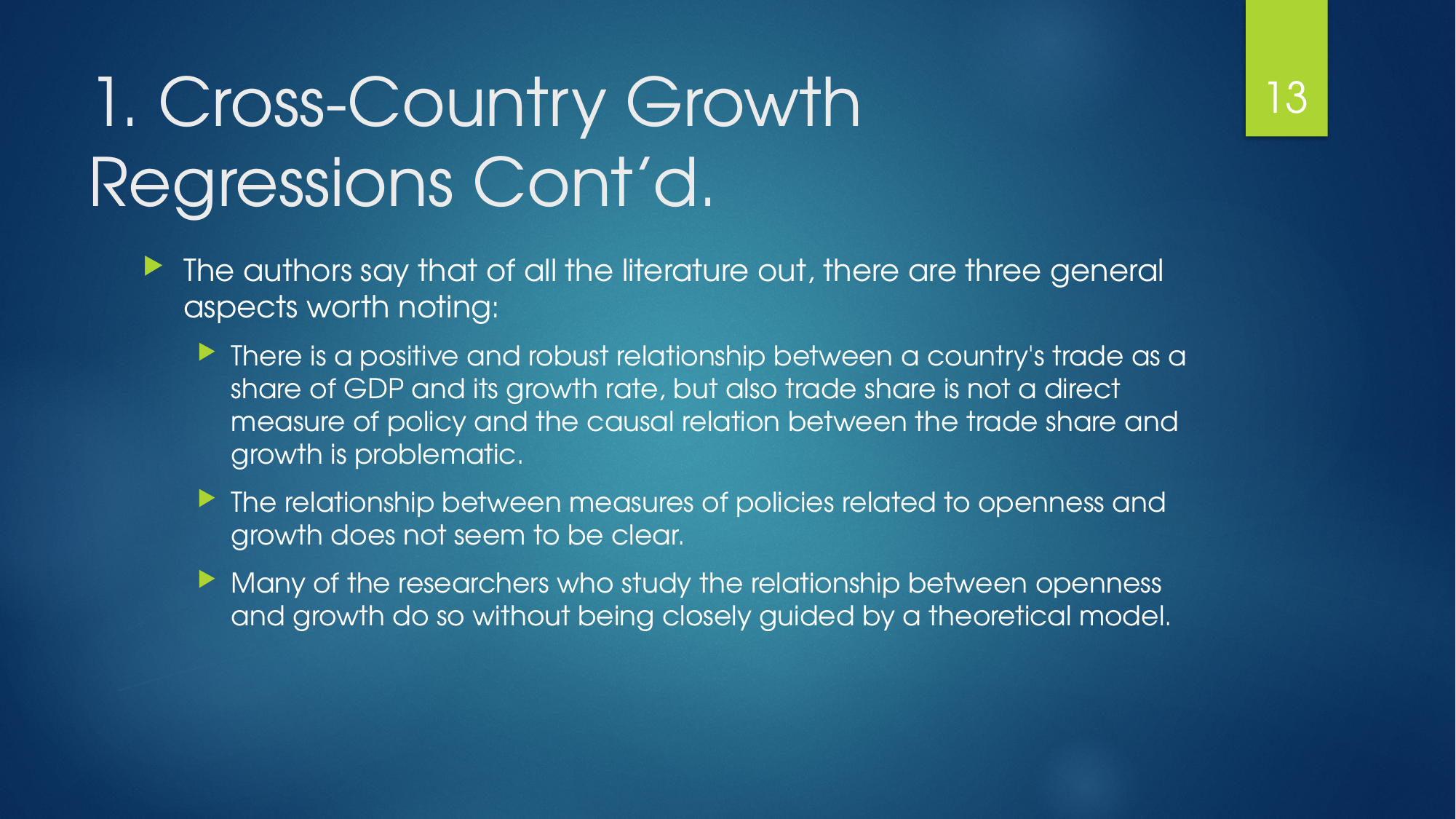

13
# 1. Cross-Country Growth Regressions Cont’d.
The authors say that of all the literature out, there are three general aspects worth noting:
There is a positive and robust relationship between a country's trade as a share of GDP and its growth rate, but also trade share is not a direct measure of policy and the causal relation between the trade share and growth is problematic.
The relationship between measures of policies related to openness and growth does not seem to be clear.
Many of the researchers who study the relationship between openness and growth do so without being closely guided by a theoretical model.